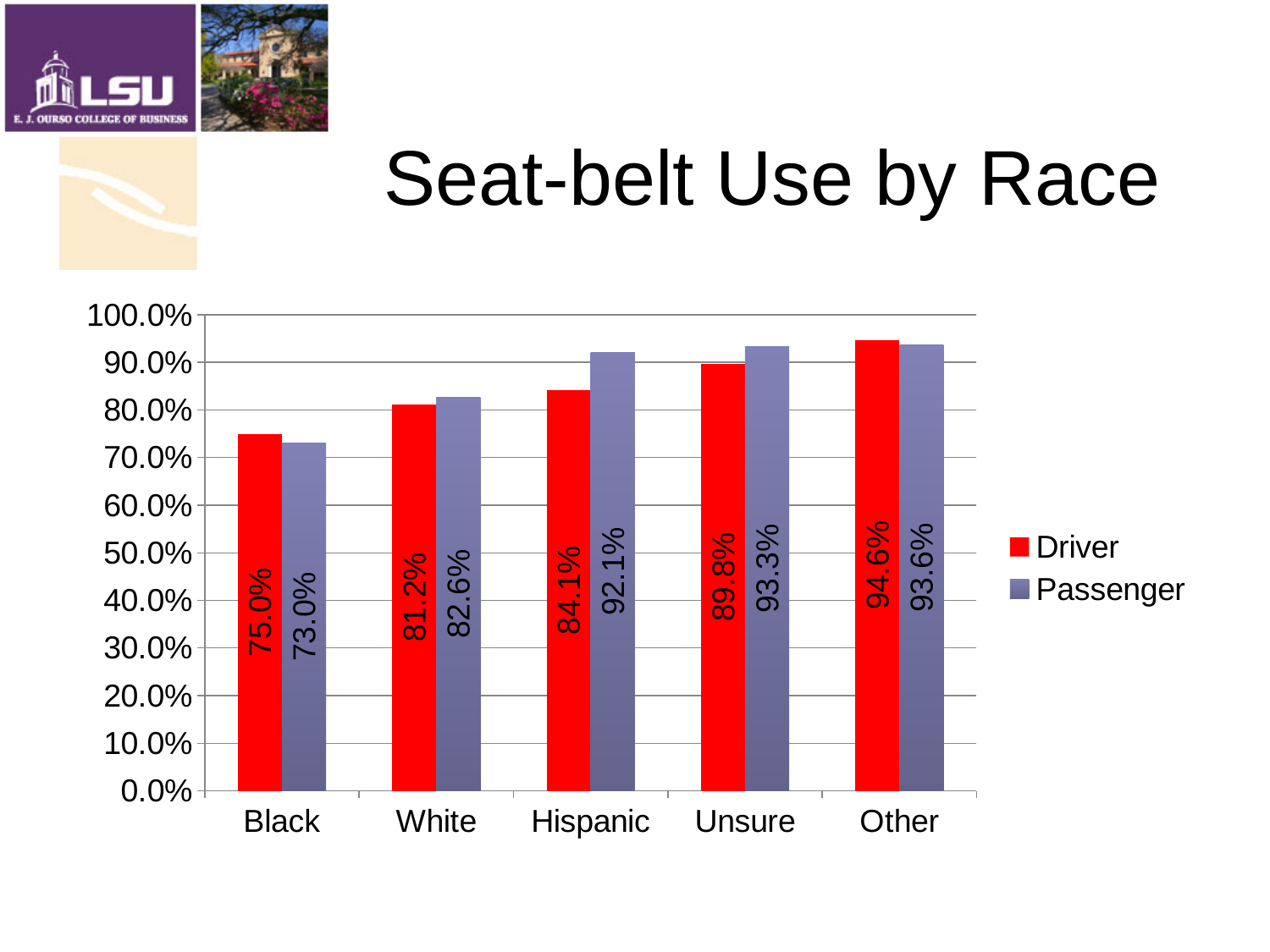

# Seat-belt Use by Race

### Chart

| Category | Driver | Passenger |
|---|---|---|
| Black | 0.7496132771407495 | 0.7300515068273313 |
| White | 0.8122221304463868 | 0.8261531966157678 |
| Hispanic | 0.8411872789817375 | 0.9205442833435498 |
| Unsure | 0.8975341820674735 | 0.9326657810496325 |
| Other | 0.9458107663544061 | 0.9362403426125274 |